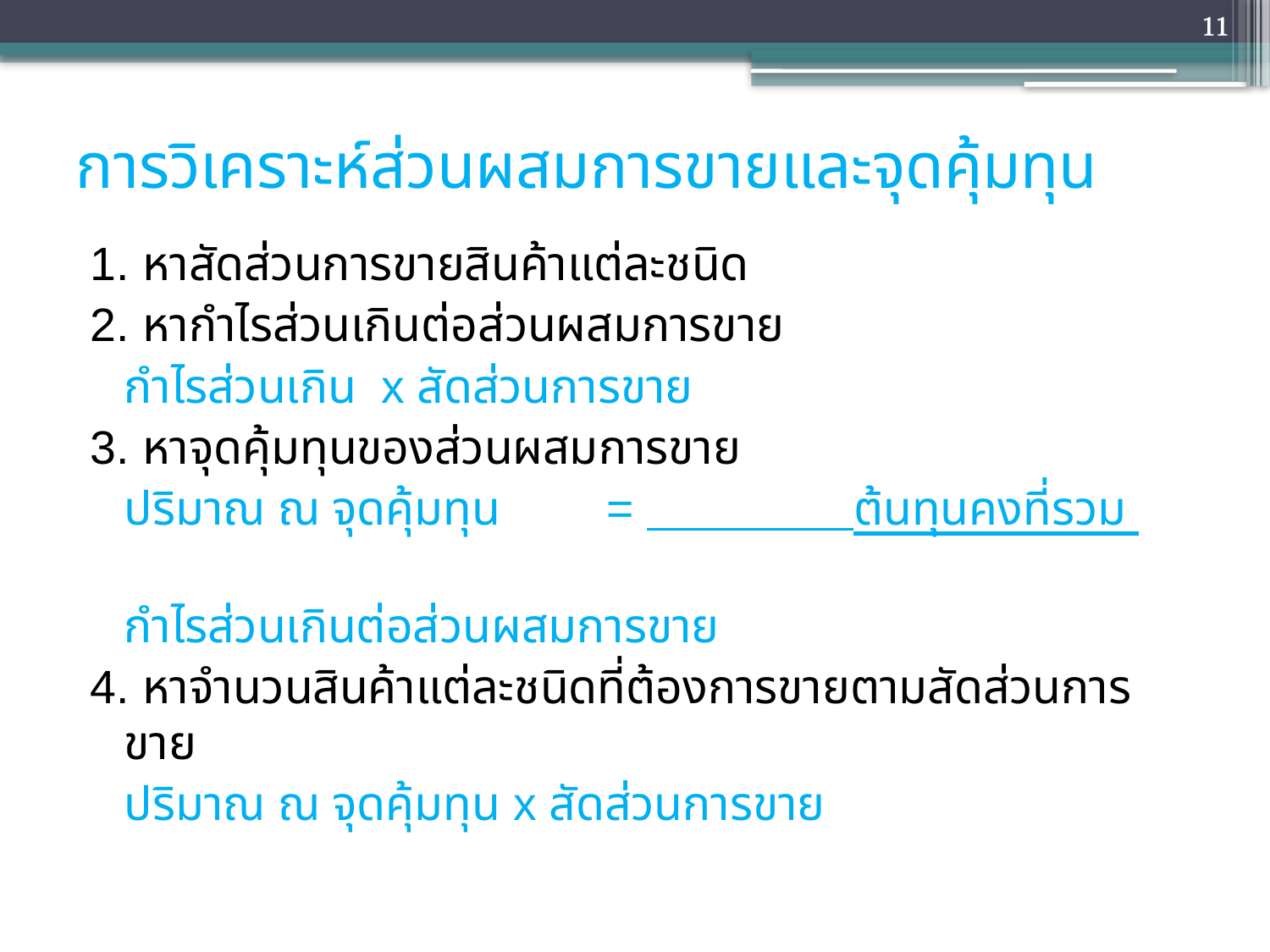

11
# การวิเคราะห์ส่วนผสมการขายและจุดคุ้มทุน
1. หาสัดส่วนการขายสินค้าแต่ละชนิด
2. หากำไรส่วนเกินต่อส่วนผสมการขาย
	กำไรส่วนเกิน  x สัดส่วนการขาย
3. หาจุดคุ้มทุนของส่วนผสมการขาย
	ปริมาณ ณ จุดคุ้มทุน 	=                 ต้นทุนคงที่รวม
			กำไรส่วนเกินต่อส่วนผสมการขาย
4. หาจำนวนสินค้าแต่ละชนิดที่ต้องการขายตามสัดส่วนการขาย
	ปริมาณ ณ จุดคุ้มทุน x สัดส่วนการขาย